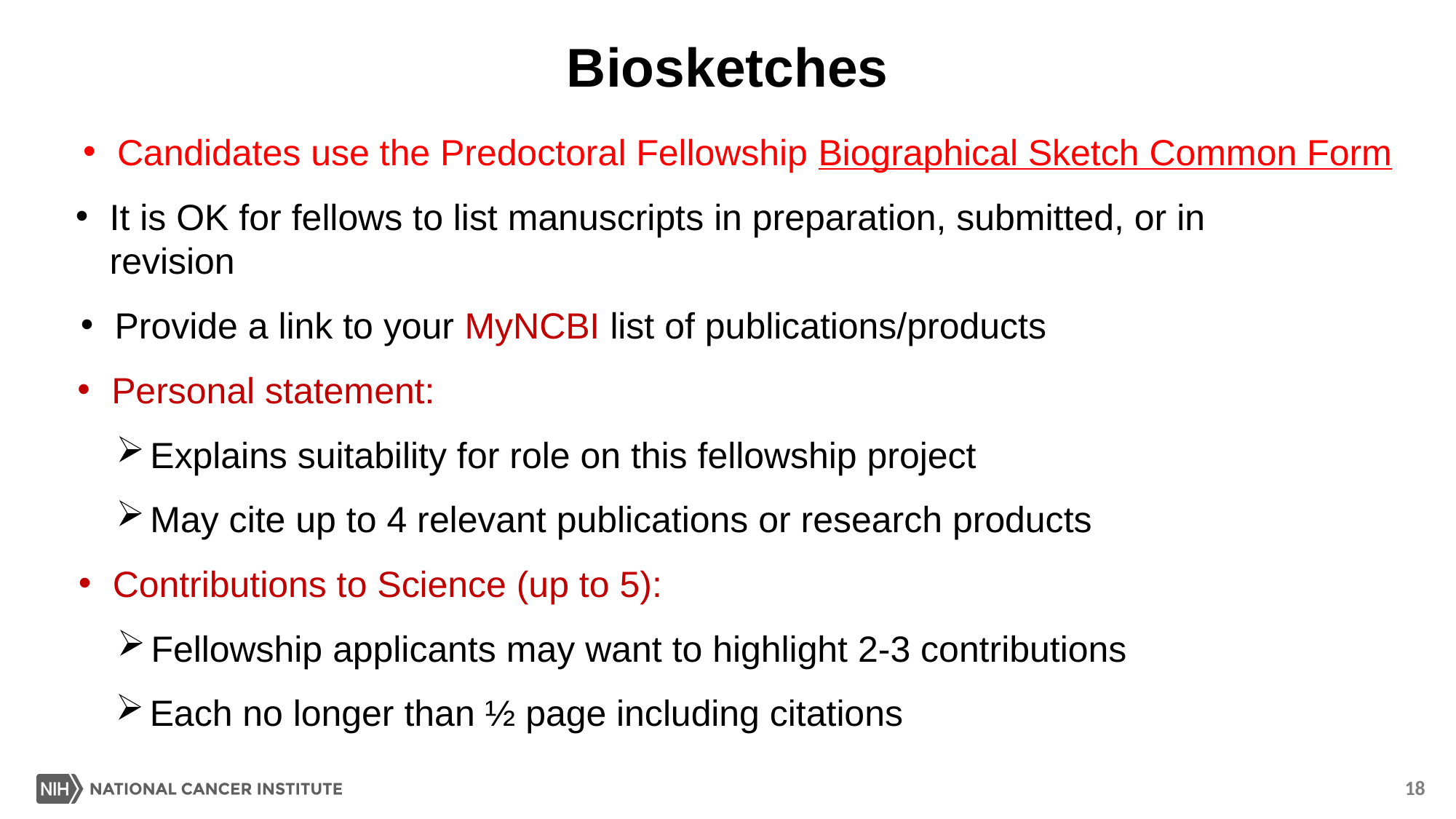

Biosketches
Candidates use the Predoctoral Fellowship Biographical Sketch Common Form

It is OK for fellows to list manuscripts in preparation, submitted, or in revision
Provide a link to your MyNCBI list of publications/products
Personal statement:
Explains suitability for role on this fellowship project
May cite up to 4 relevant publications or research products
Contributions to Science (up to 5):
Fellowship applicants may want to highlight 2-3 contributions
Each no longer than ½ page including citations